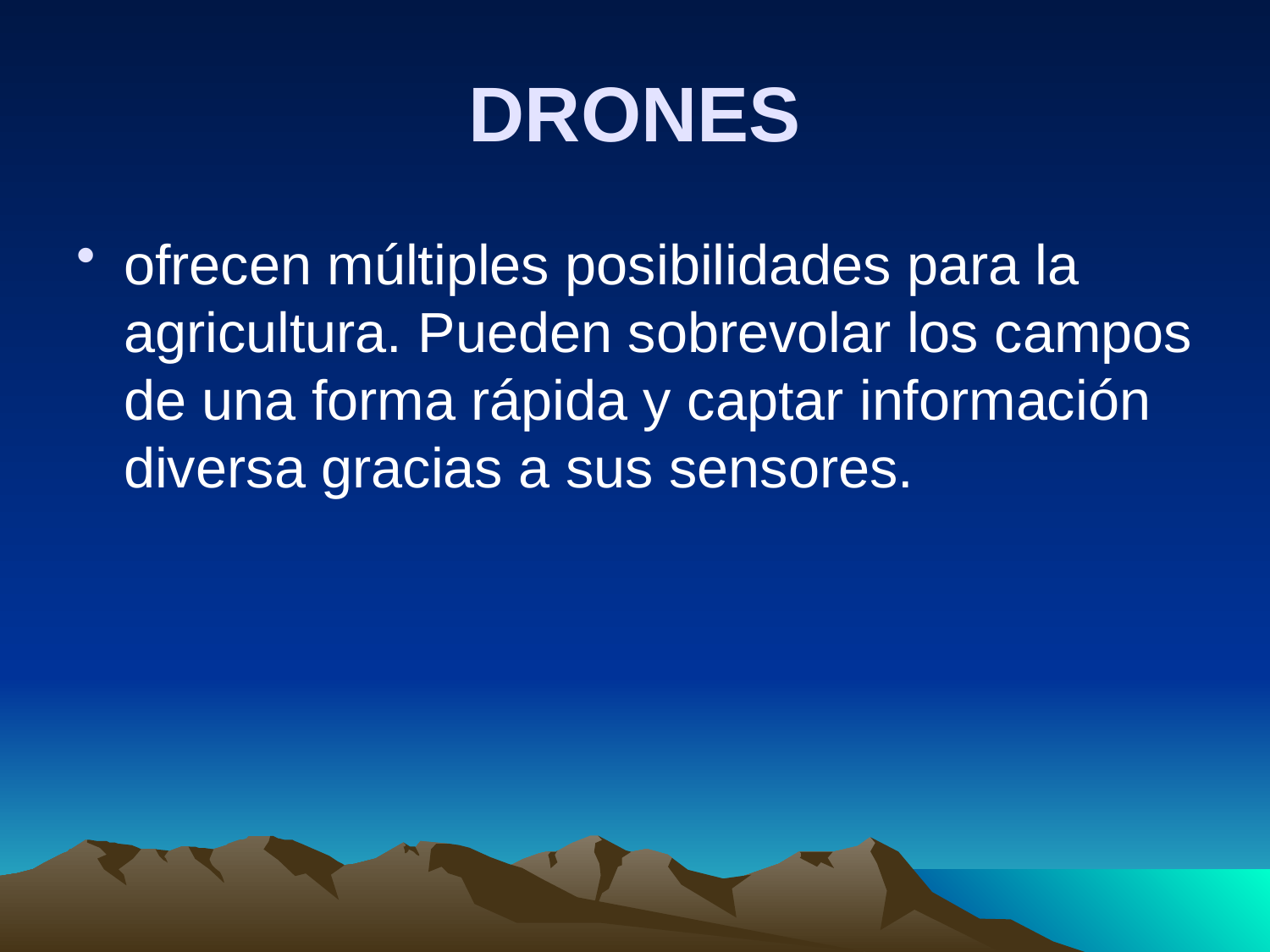

# DRONES
ofrecen múltiples posibilidades para la agricultura. Pueden sobrevolar los campos de una forma rápida y captar información diversa gracias a sus sensores.